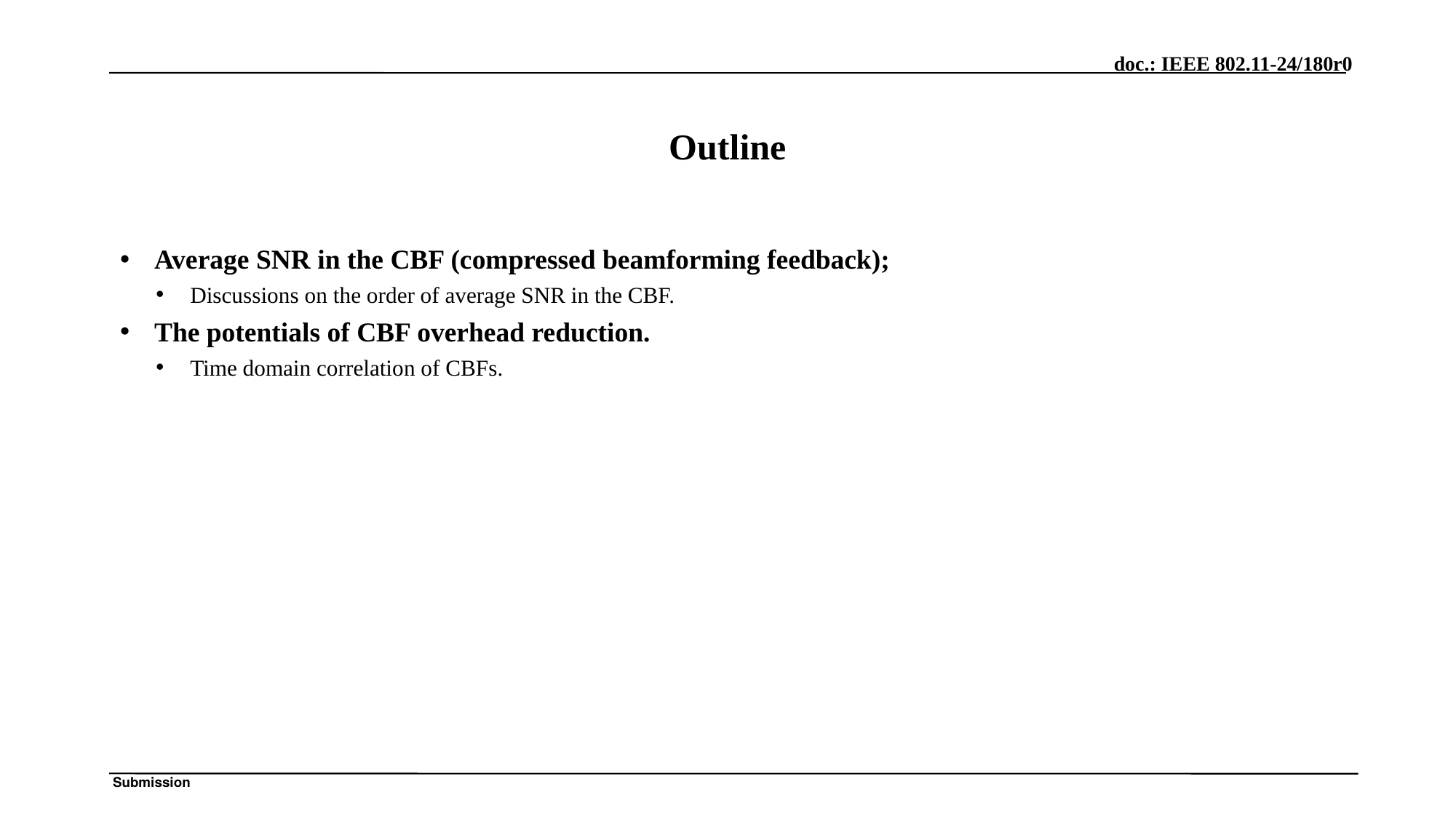

# Outline
Average SNR in the CBF (compressed beamforming feedback);
Discussions on the order of average SNR in the CBF.
The potentials of CBF overhead reduction.
Time domain correlation of CBFs.